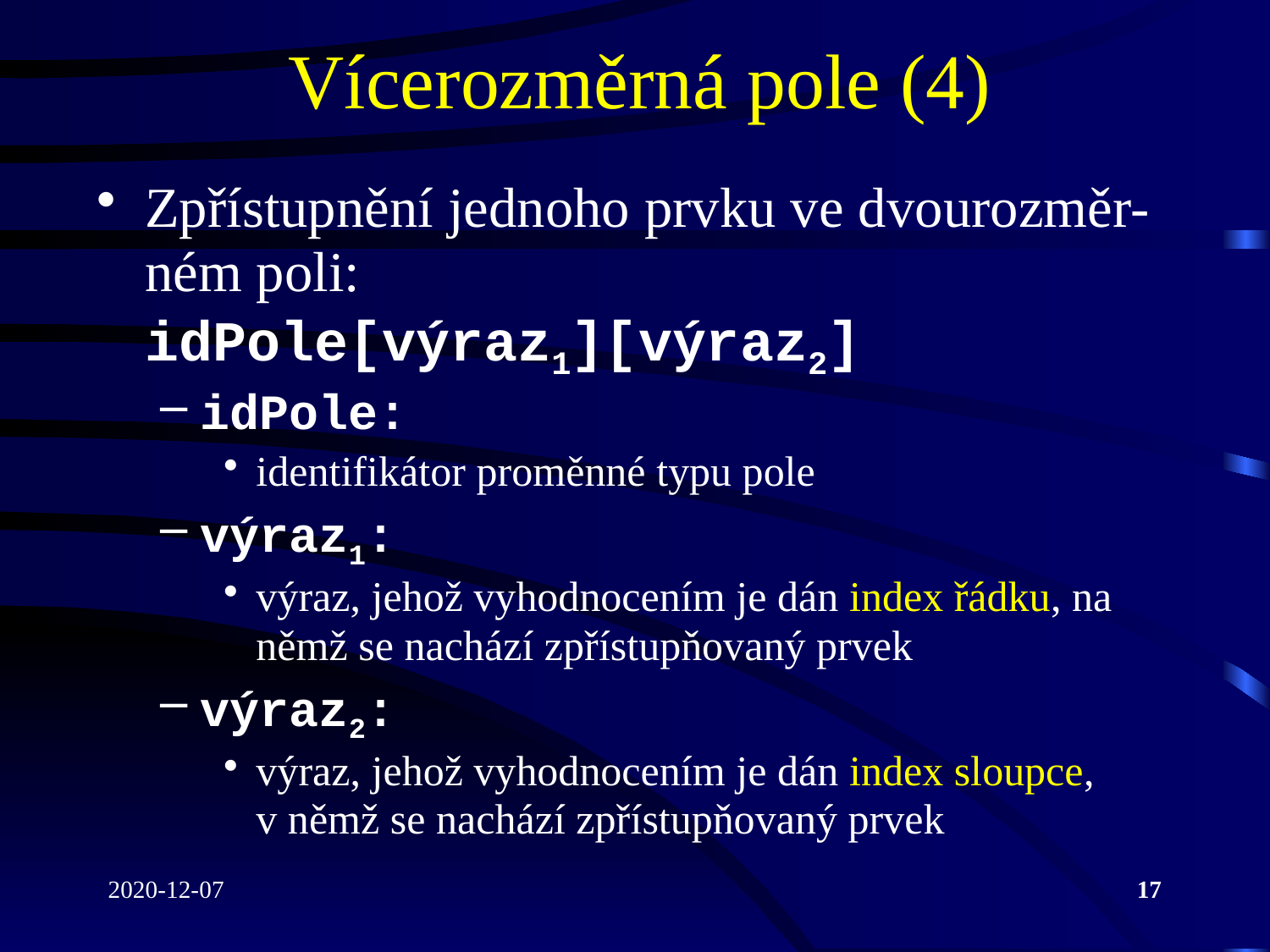

# Vícerozměrná pole (4)
Zpřístupnění jednoho prvku ve dvourozměr-ném poli:
idPole[výraz1][výraz2]
idPole:
identifikátor proměnné typu pole
výraz1:
výraz, jehož vyhodnocením je dán index řádku, na němž se nachází zpřístupňovaný prvek
výraz2:
výraz, jehož vyhodnocením je dán index sloupce,
v němž se nachází zpřístupňovaný prvek
2020-12-07
17